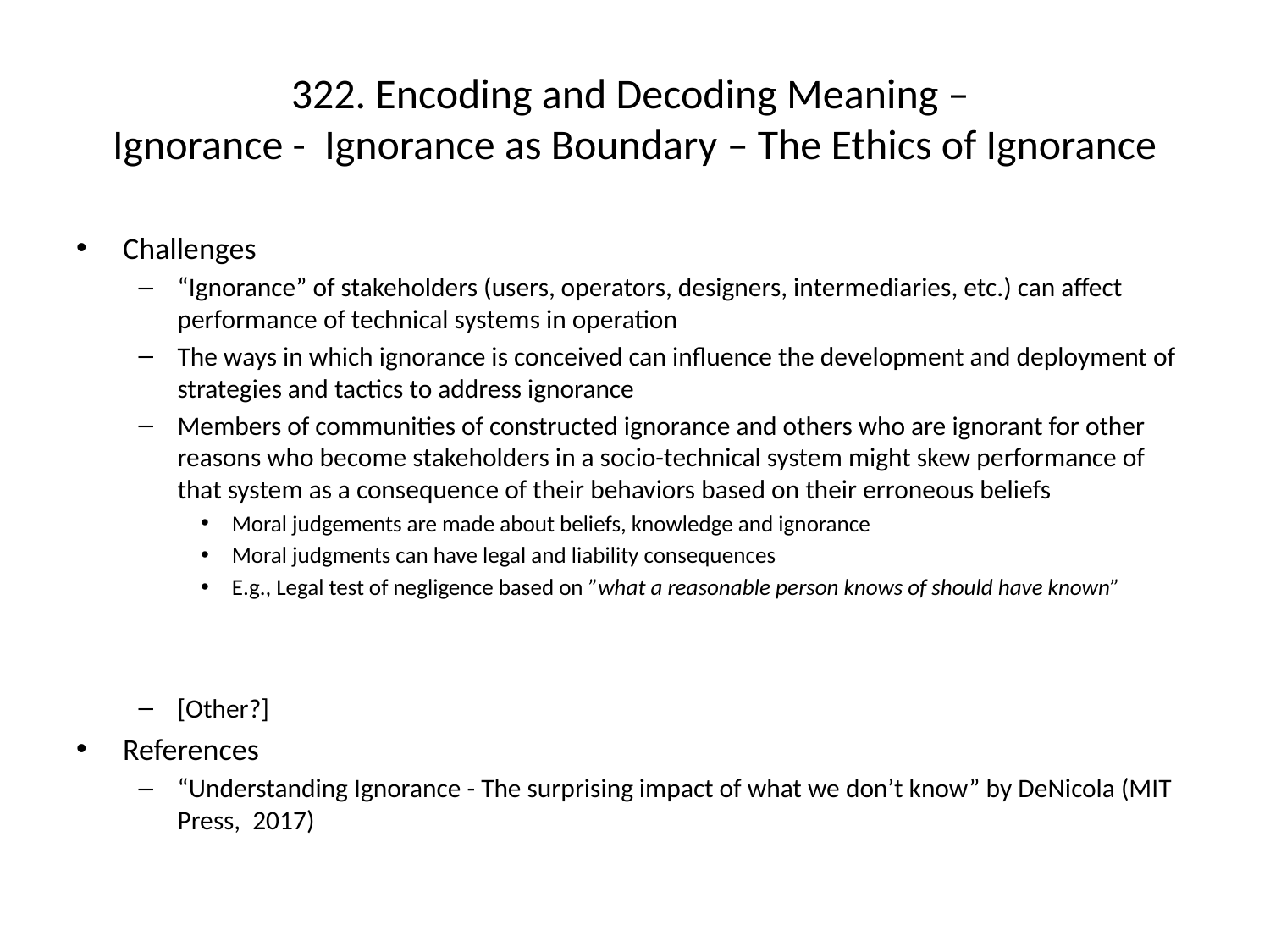

# 322. Encoding and Decoding Meaning – Ignorance -  Ignorance as Boundary – The Ethics of Ignorance
Challenges
“Ignorance” of stakeholders (users, operators, designers, intermediaries, etc.) can affect performance of technical systems in operation
The ways in which ignorance is conceived can influence the development and deployment of strategies and tactics to address ignorance
Members of communities of constructed ignorance and others who are ignorant for other reasons who become stakeholders in a socio-technical system might skew performance of that system as a consequence of their behaviors based on their erroneous beliefs
Moral judgements are made about beliefs, knowledge and ignorance
Moral judgments can have legal and liability consequences
E.g., Legal test of negligence based on ”what a reasonable person knows of should have known”

[Other?]
References
“Understanding Ignorance - The surprising impact of what we don’t know” by DeNicola (MIT Press,  2017)